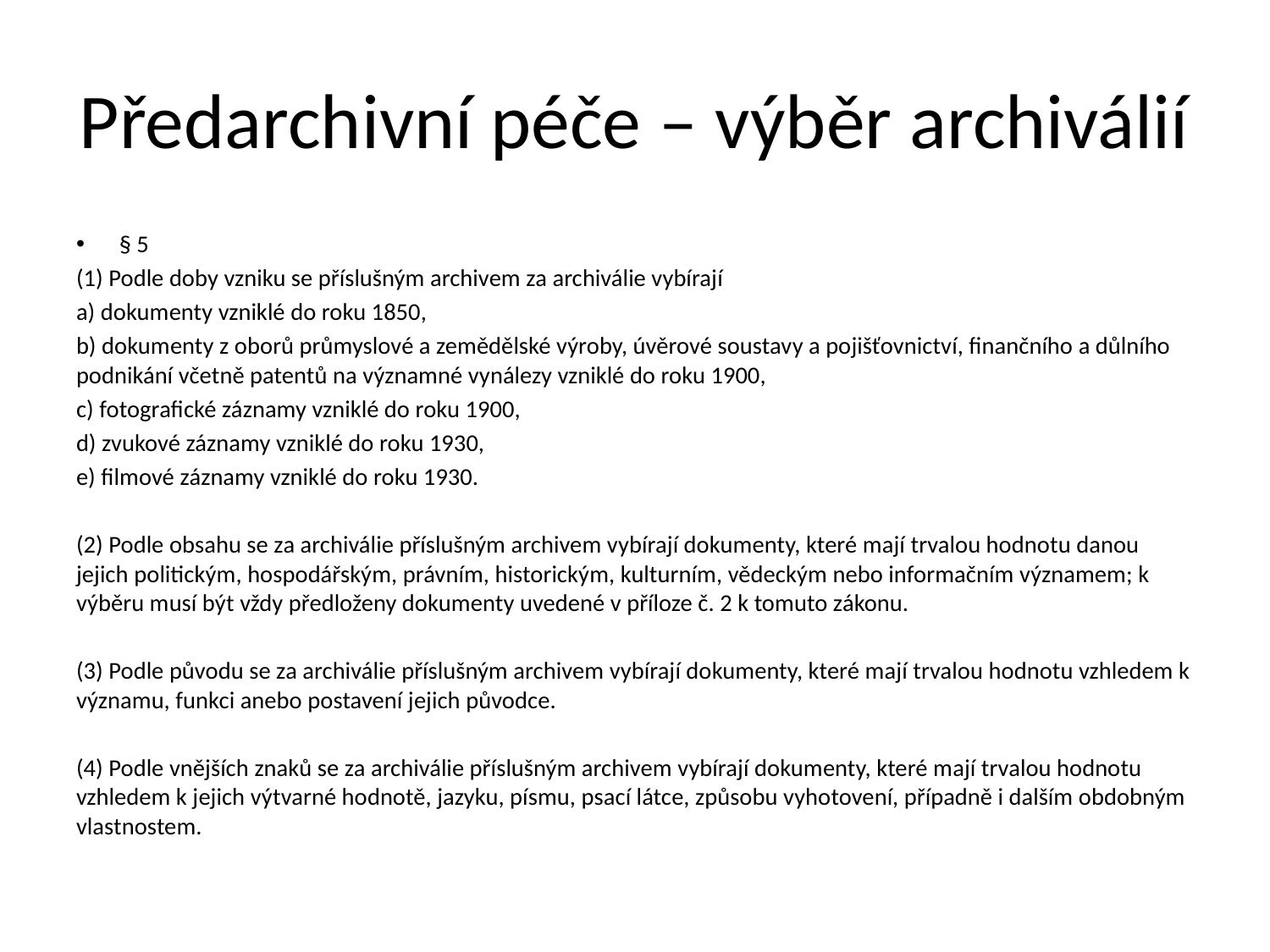

# Předarchivní péče – výběr archiválií
§ 5
(1) Podle doby vzniku se příslušným archivem za archiválie vybírají
a) dokumenty vzniklé do roku 1850,
b) dokumenty z oborů průmyslové a zemědělské výroby, úvěrové soustavy a pojišťovnictví, finančního a důlního podnikání včetně patentů na významné vynálezy vzniklé do roku 1900,
c) fotografické záznamy vzniklé do roku 1900,
d) zvukové záznamy vzniklé do roku 1930,
e) filmové záznamy vzniklé do roku 1930.

(2) Podle obsahu se za archiválie příslušným archivem vybírají dokumenty, které mají trvalou hodnotu danou jejich politickým, hospodářským, právním, historickým, kulturním, vědeckým nebo informačním významem; k výběru musí být vždy předloženy dokumenty uvedené v příloze č. 2 k tomuto zákonu.

(3) Podle původu se za archiválie příslušným archivem vybírají dokumenty, které mají trvalou hodnotu vzhledem k významu, funkci anebo postavení jejich původce.

(4) Podle vnějších znaků se za archiválie příslušným archivem vybírají dokumenty, které mají trvalou hodnotu vzhledem k jejich výtvarné hodnotě, jazyku, písmu, psací látce, způsobu vyhotovení, případně i dalším obdobným vlastnostem.